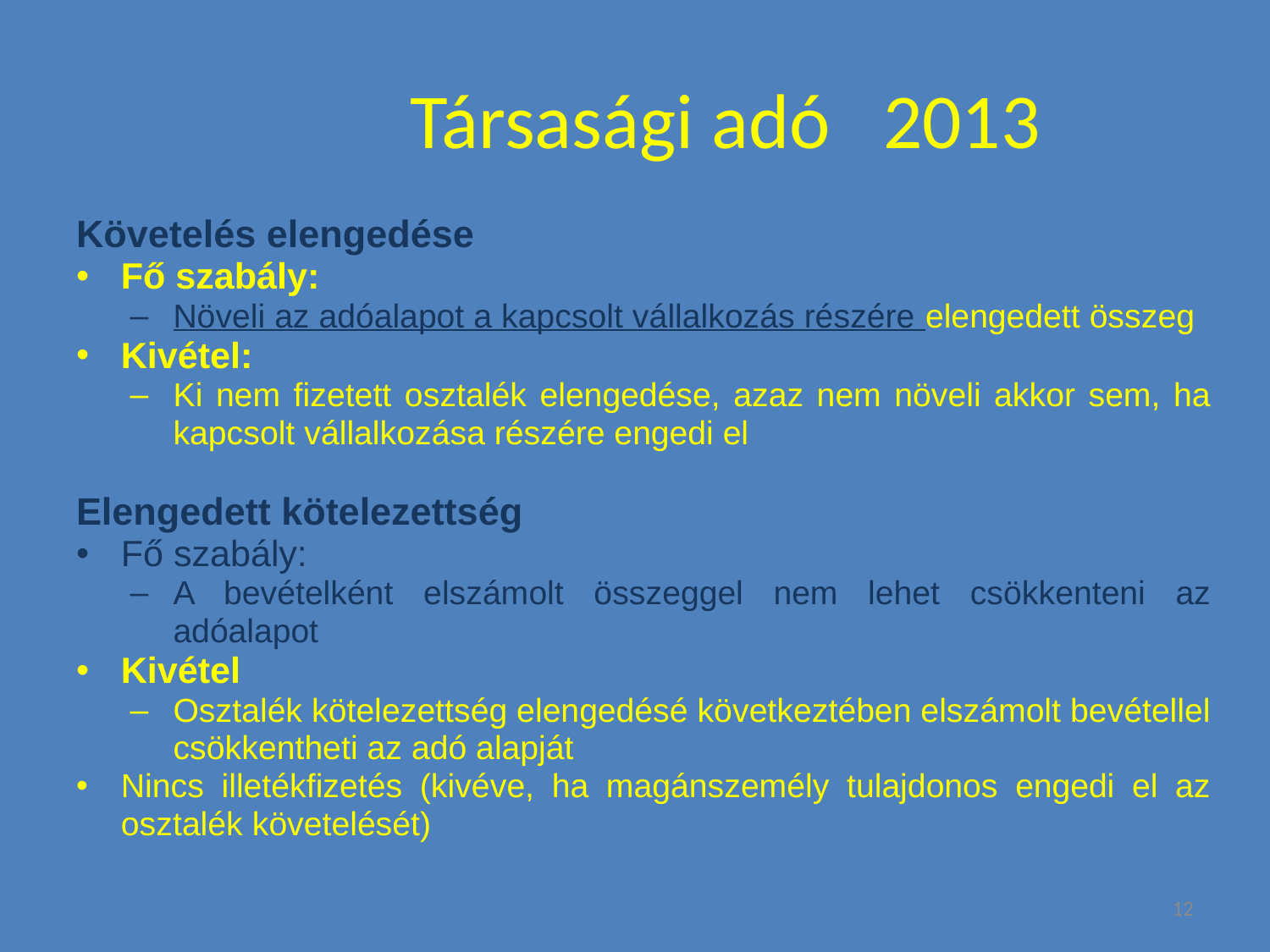

# Társasági adó   2013
Követelés elengedése
Fő szabály:
Növeli az adóalapot a kapcsolt vállalkozás részére elengedett összeg
Kivétel:
Ki nem fizetett osztalék elengedése, azaz nem növeli akkor sem, ha kapcsolt vállalkozása részére engedi el

Elengedett kötelezettség
Fő szabály:
A bevételként elszámolt összeggel nem lehet csökkenteni az adóalapot
Kivétel
Osztalék kötelezettség elengedésé következtében elszámolt bevétellel csökkentheti az adó alapját
Nincs illetékfizetés (kivéve, ha magánszemély tulajdonos engedi el az osztalék követelését)
12